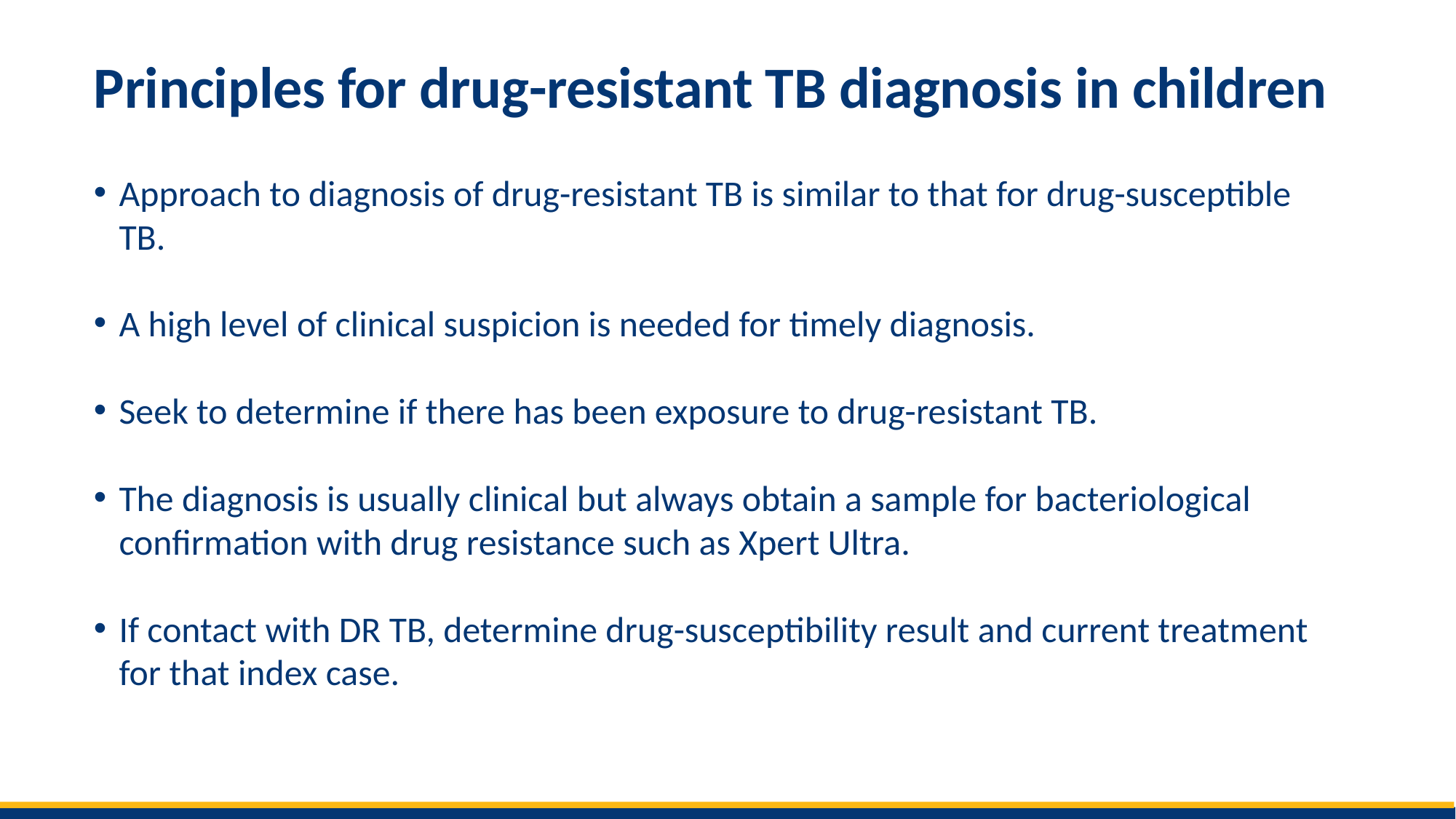

# Principles for drug-resistant TB diagnosis in children
Approach to diagnosis of drug-resistant TB is similar to that for drug-susceptible TB.

A high level of clinical suspicion is needed for timely diagnosis.

Seek to determine if there has been exposure to drug-resistant TB.

The diagnosis is usually clinical but always obtain a sample for bacteriological confirmation with drug resistance such as Xpert Ultra.

If contact with DR TB, determine drug-susceptibility result and current treatment for that index case.